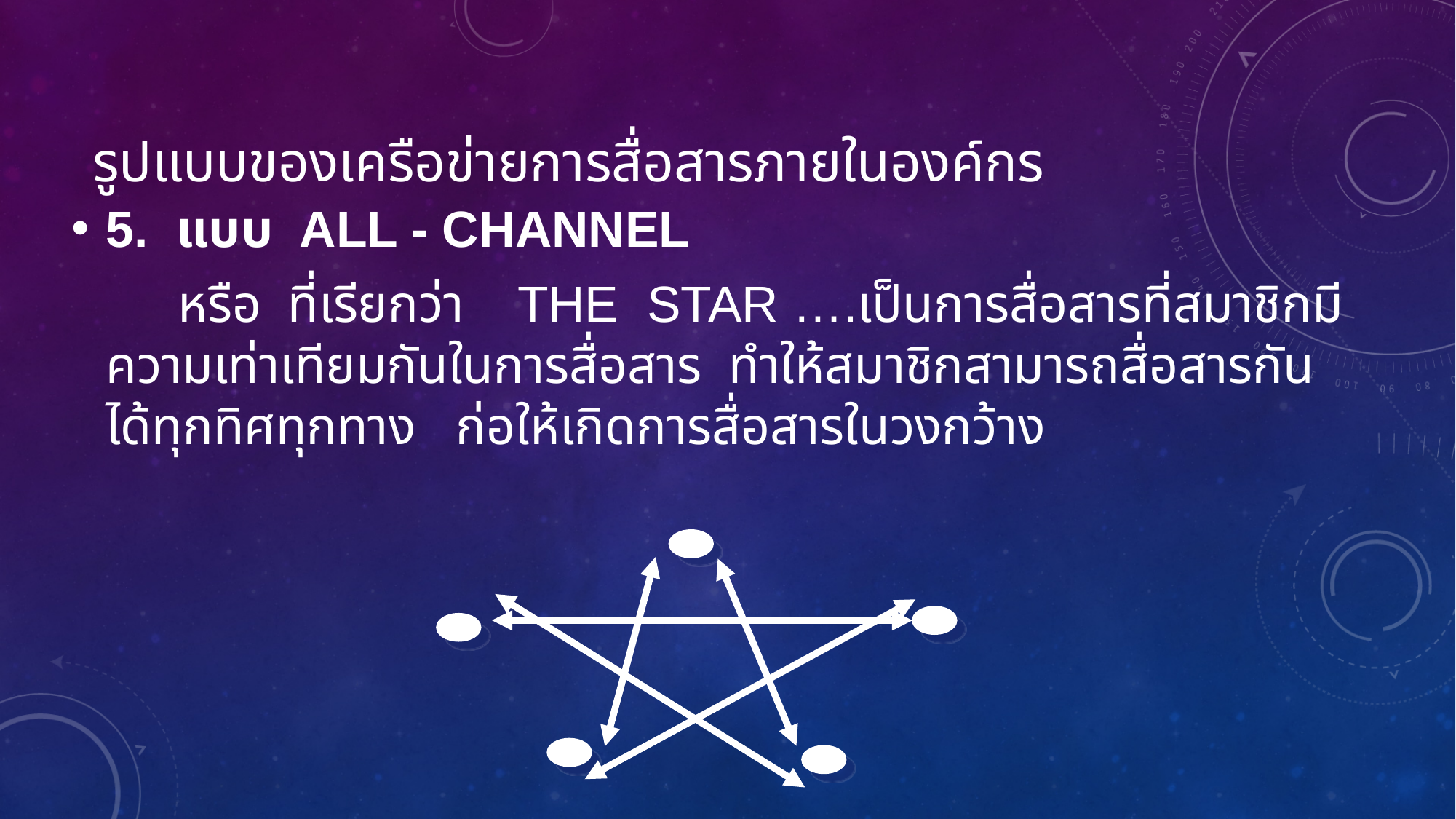

# รูปแบบของเครือข่ายการสื่อสารภายในองค์กร

5.  แบบ  ALL - CHANNEL
        หรือ  ที่เรียกว่า    THE  STAR ….เป็นการสื่อสารที่สมาชิกมีความเท่าเทียมกันในการสื่อสาร  ทำให้สมาชิกสามารถสื่อสารกันได้ทุกทิศทุกทาง   ก่อให้เกิดการสื่อสารในวงกว้าง